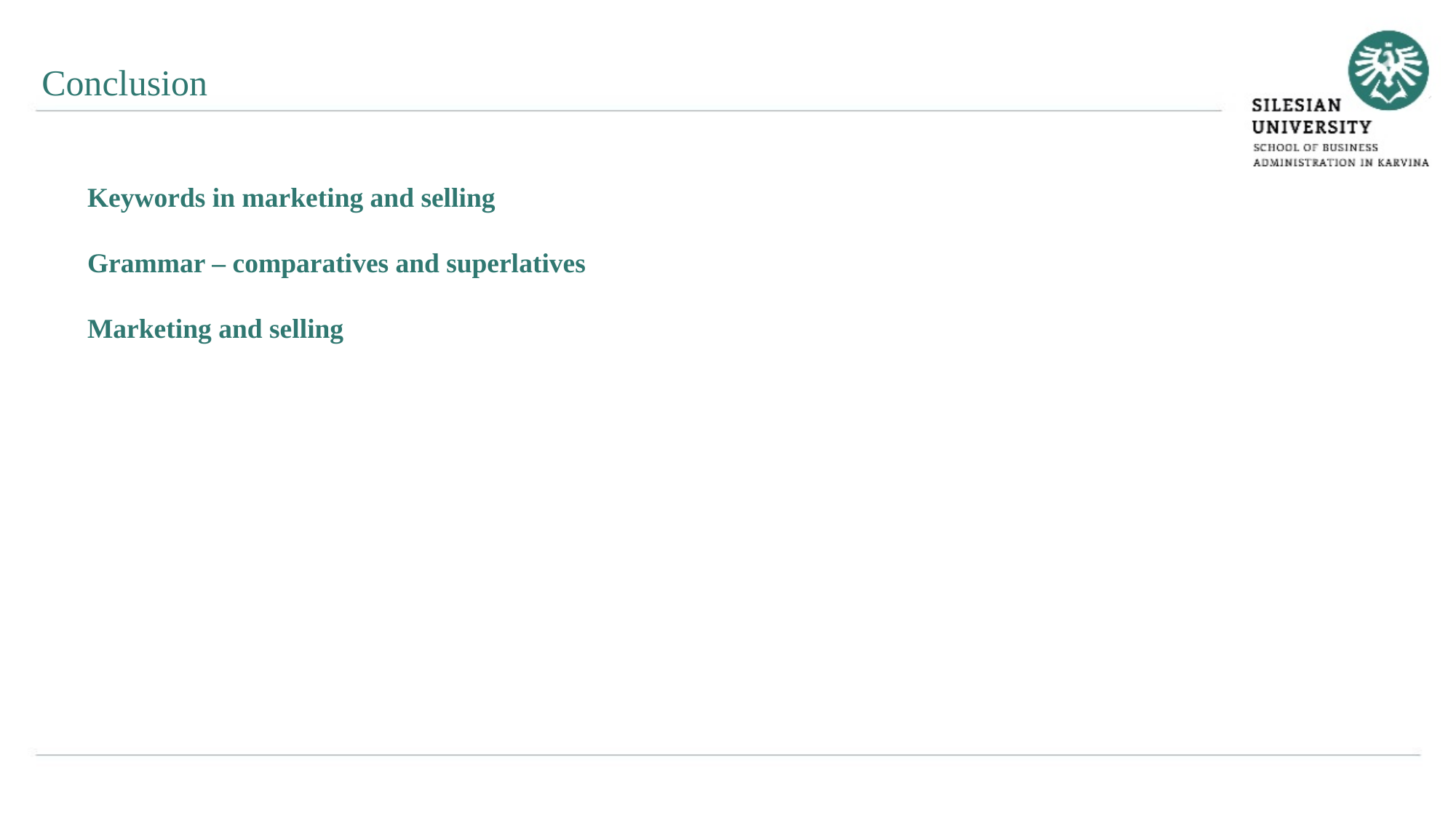

Conclusion
Keywords in marketing and selling

Grammar – comparatives and superlatives

Marketing and selling